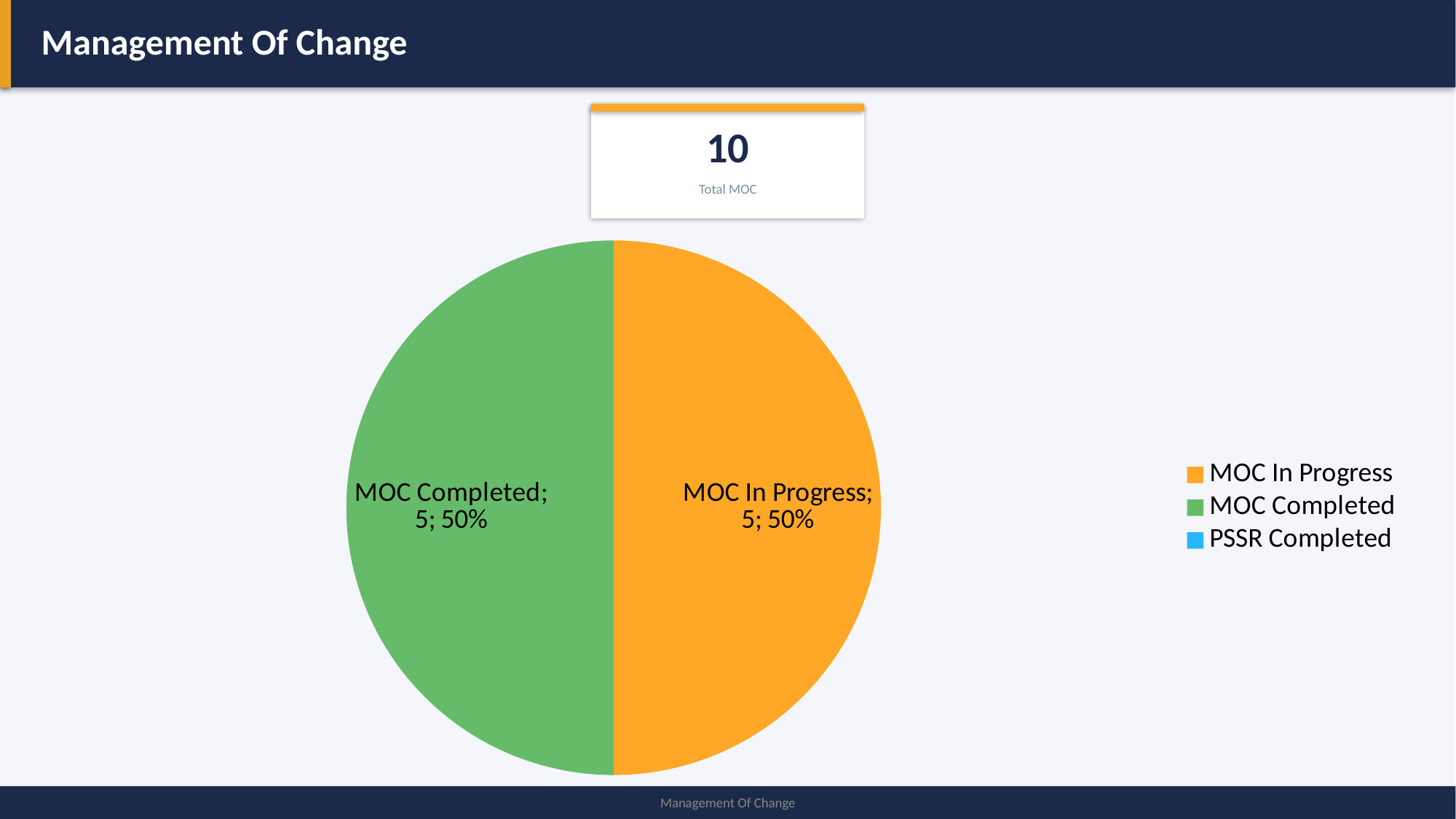

Management Of Change

10
Total MOC

### Chart

| Category | Management Of Change |
|---|---|
| MOC In Progress | 5.0 |
| MOC Completed | 5.0 |
| PSSR Completed | 0.0 |
Management Of Change